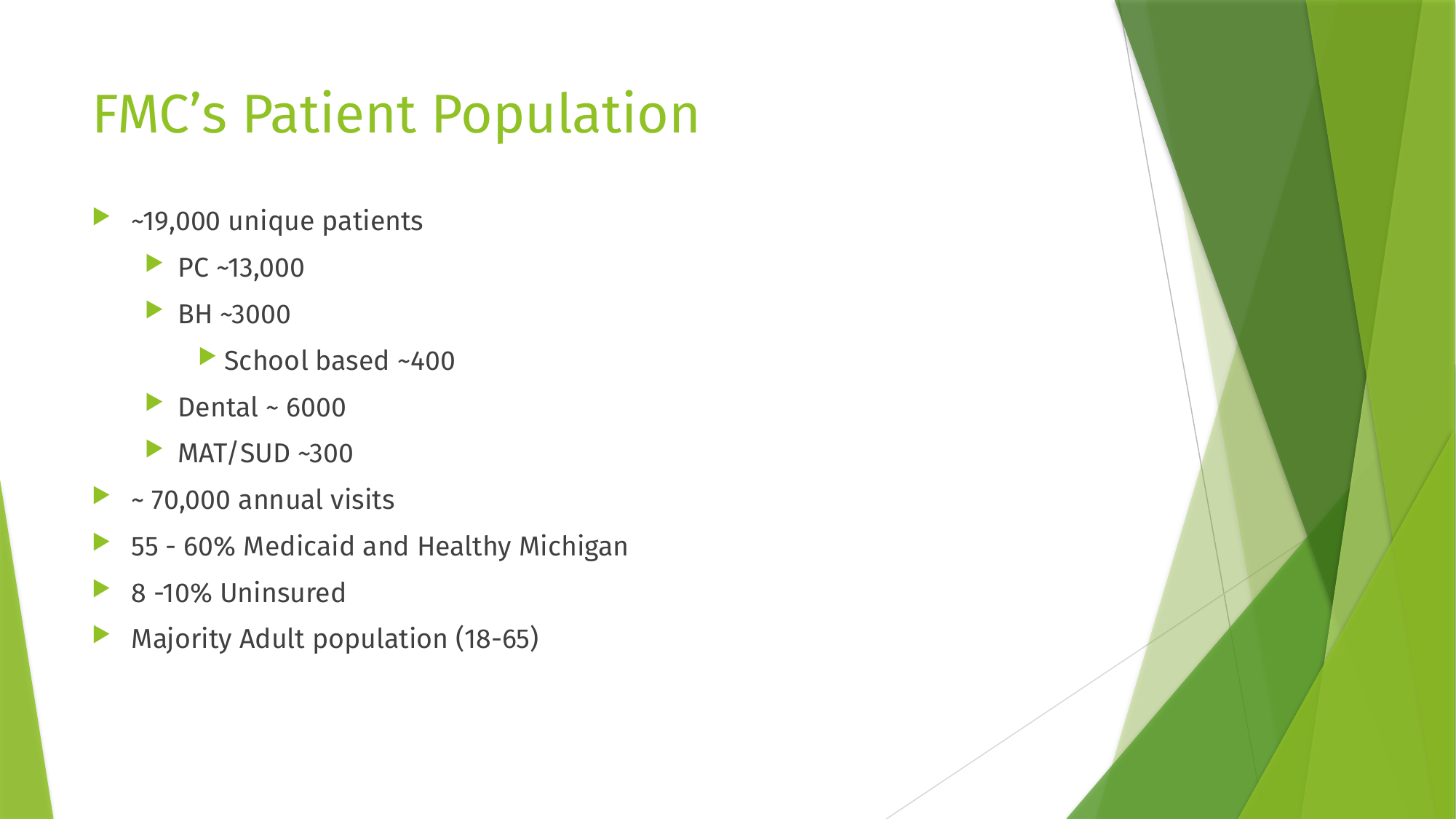

# FMC’s Patient Population
~19,000 unique patients
PC ~13,000
BH ~3000
School based ~400
Dental ~ 6000
MAT/SUD ~300
~ 70,000 annual visits
55 - 60% Medicaid and Healthy Michigan
8 -10% Uninsured
Majority Adult population (18-65)